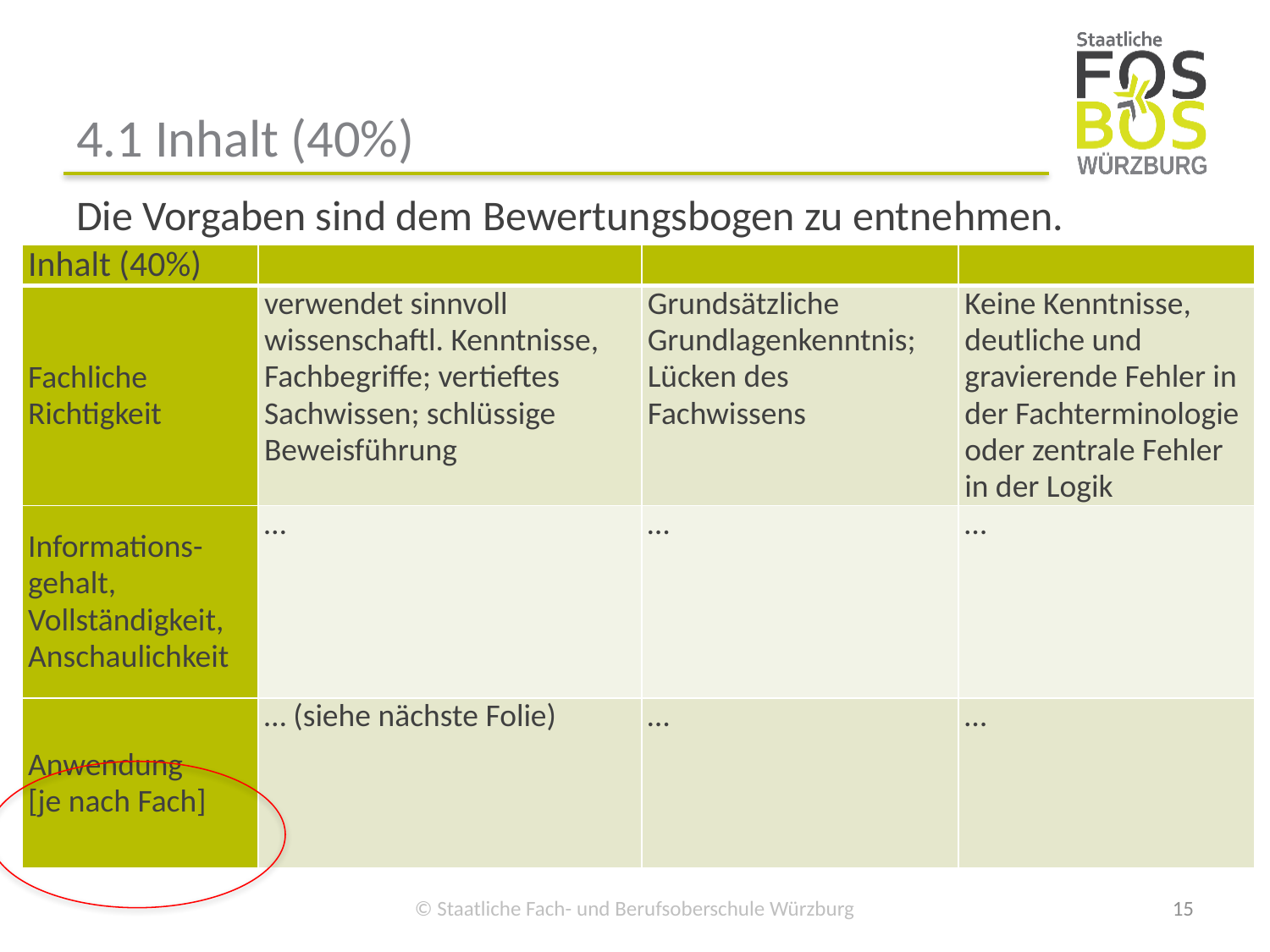

# 4.1 Inhalt (40%)
Die Vorgaben sind dem Bewertungsbogen zu entnehmen.

| Inhalt (40%) |  |  |  |
| --- | --- | --- | --- |
| Fachliche Richtigkeit | verwendet sinnvoll wissenschaftl. Kenntnisse, Fachbegriffe; vertieftes Sachwissen; schlüssige Beweisführung | Grundsätzliche Grundlagenkenntnis; Lücken des Fachwissens | Keine Kenntnisse, deutliche und gravierende Fehler in der Fachterminologie oder zentrale Fehler in der Logik |
| Informations-gehalt, Vollständigkeit, Anschaulichkeit | … | … | … |
| Anwendung [je nach Fach] | … (siehe nächste Folie) | … | … |

15